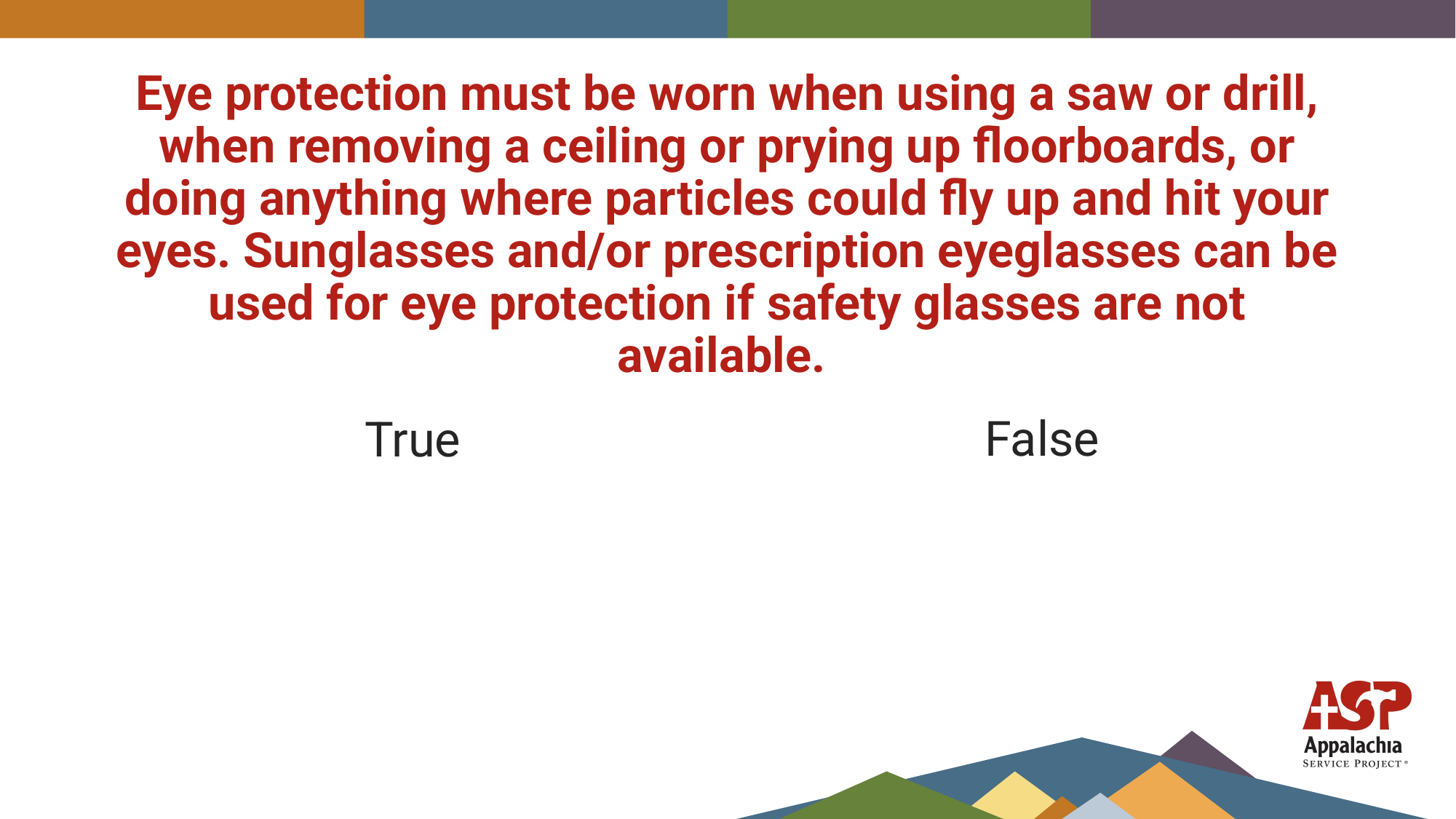

# Eye protection must be worn when using a saw or drill, when removing a ceiling or prying up floorboards, or doing anything where particles could fly up and hit your eyes. Sunglasses and/or prescription eyeglasses can be used for eye protection if safety glasses are not available.
False
True